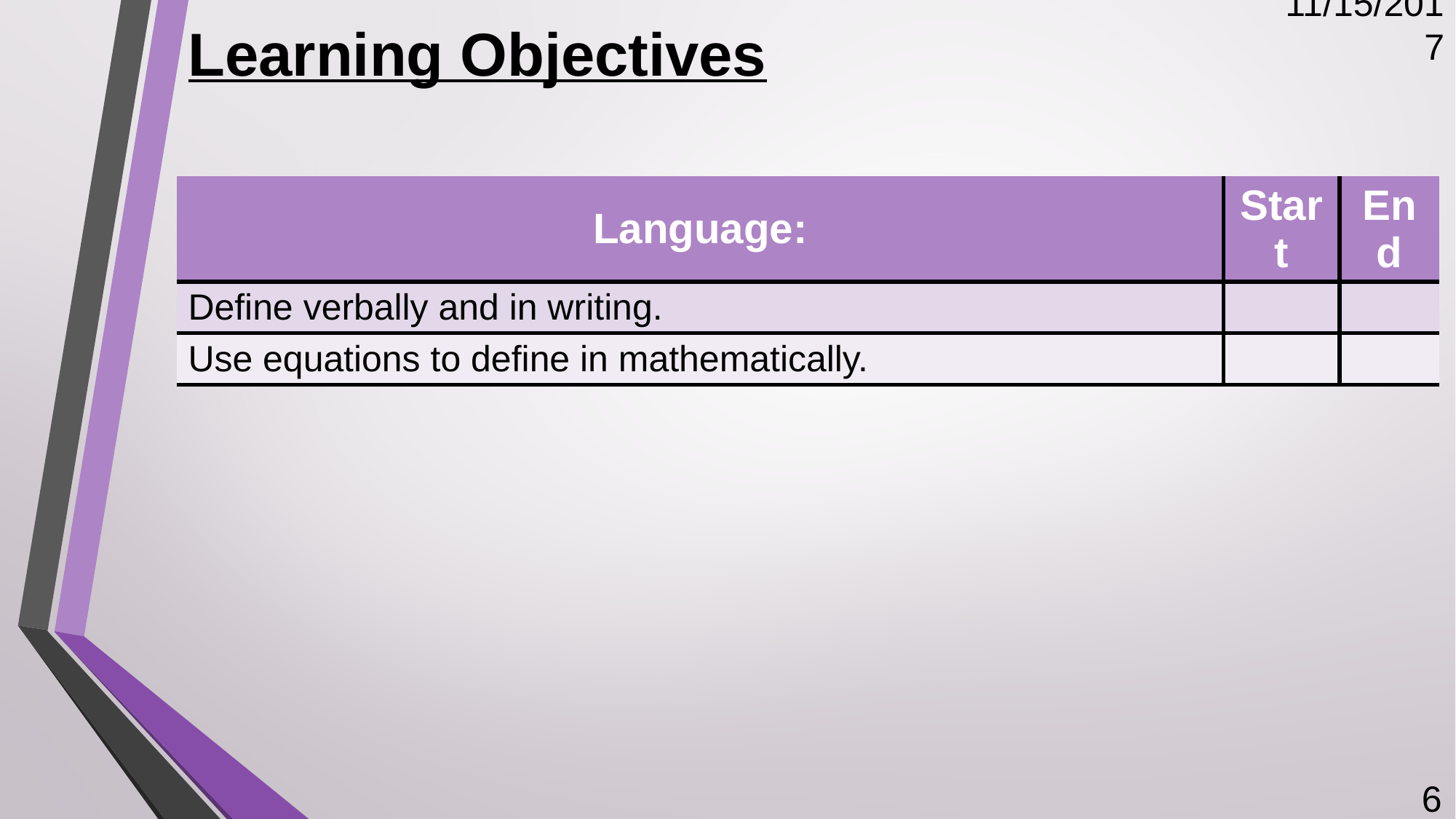

# Learning Objectives
11/15/2017
| Language: | Start | End |
| --- | --- | --- |
| Define verbally and in writing. |  |  |
| Use equations to define in mathematically. |  |  |
6